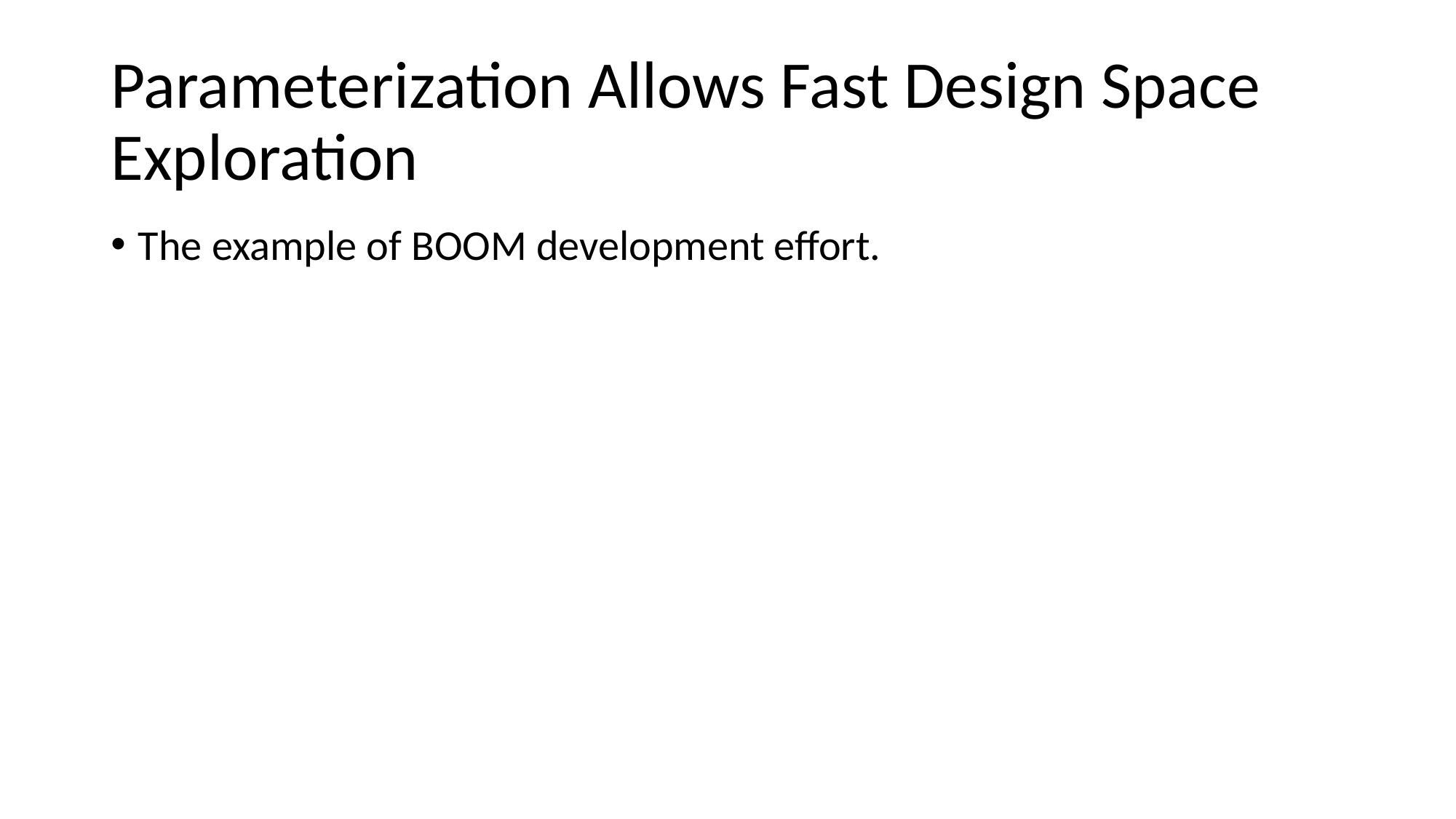

# Parameterization Allows Fast Design Space Exploration
The example of BOOM development effort.